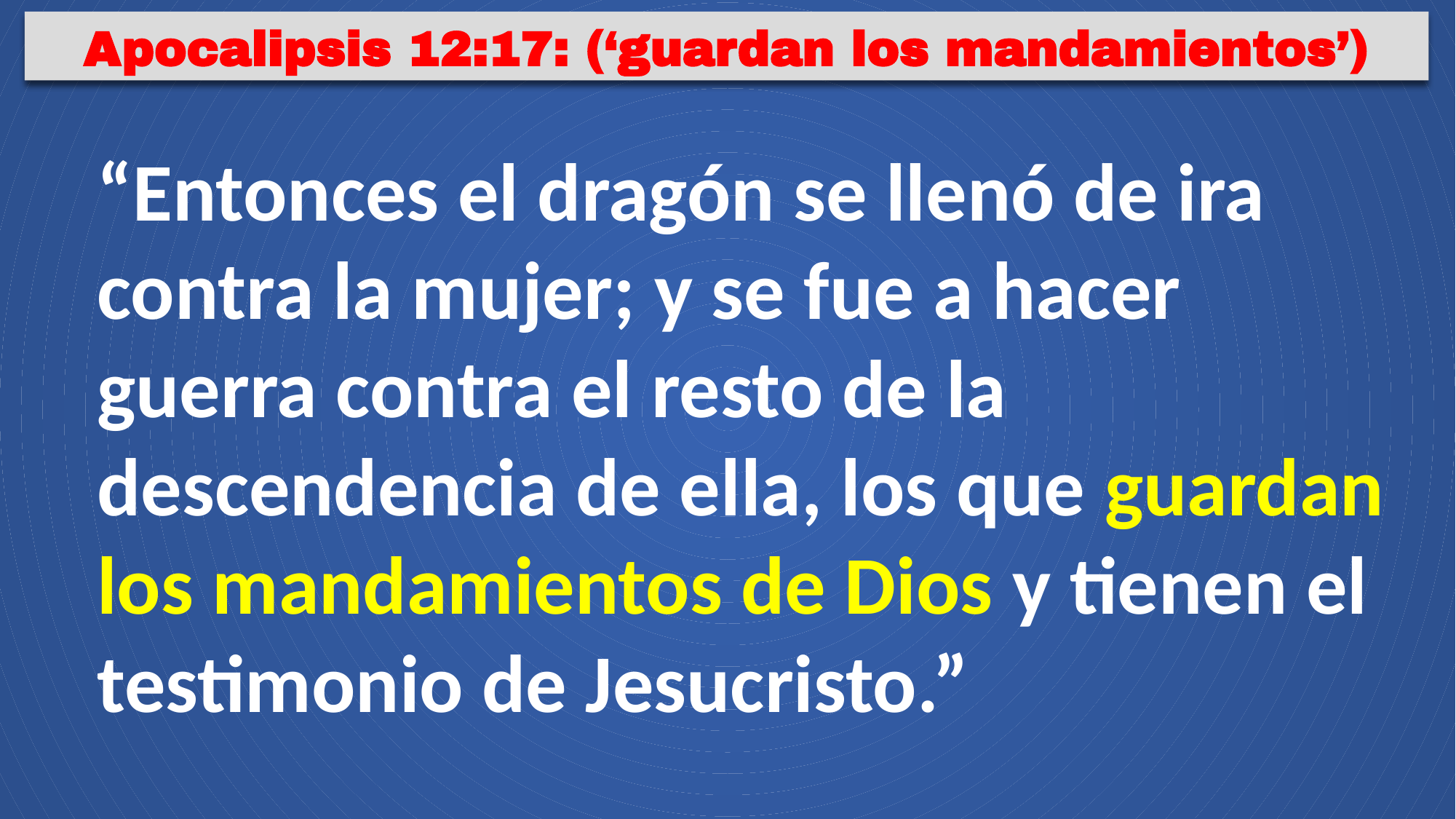

Apocalipsis 12:17: (‘guardan los mandamientos’)
“Entonces el dragón se llenó de ira contra la mujer; y se fue a hacer guerra contra el resto de la descendencia de ella, los que guardan los mandamientos de Dios y tienen el testimonio de Jesucristo.”